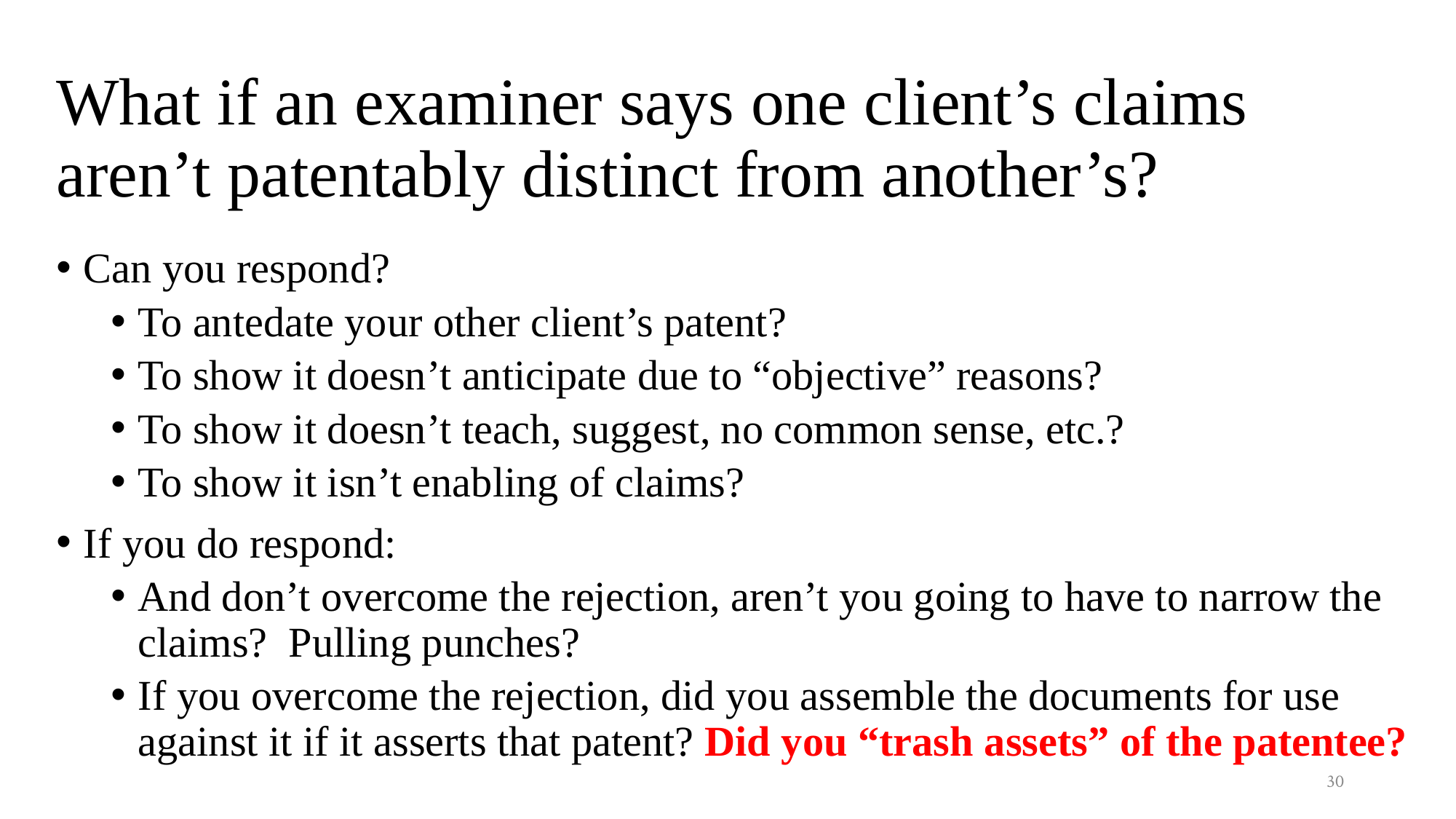

# What if an examiner says one client’s claims aren’t patentably distinct from another’s?
Can you respond?
To antedate your other client’s patent?
To show it doesn’t anticipate due to “objective” reasons?
To show it doesn’t teach, suggest, no common sense, etc.?
To show it isn’t enabling of claims?
If you do respond:
And don’t overcome the rejection, aren’t you going to have to narrow the claims?  Pulling punches?
If you overcome the rejection, did you assemble the documents for use against it if it asserts that patent? Did you “trash assets” of the patentee?

30